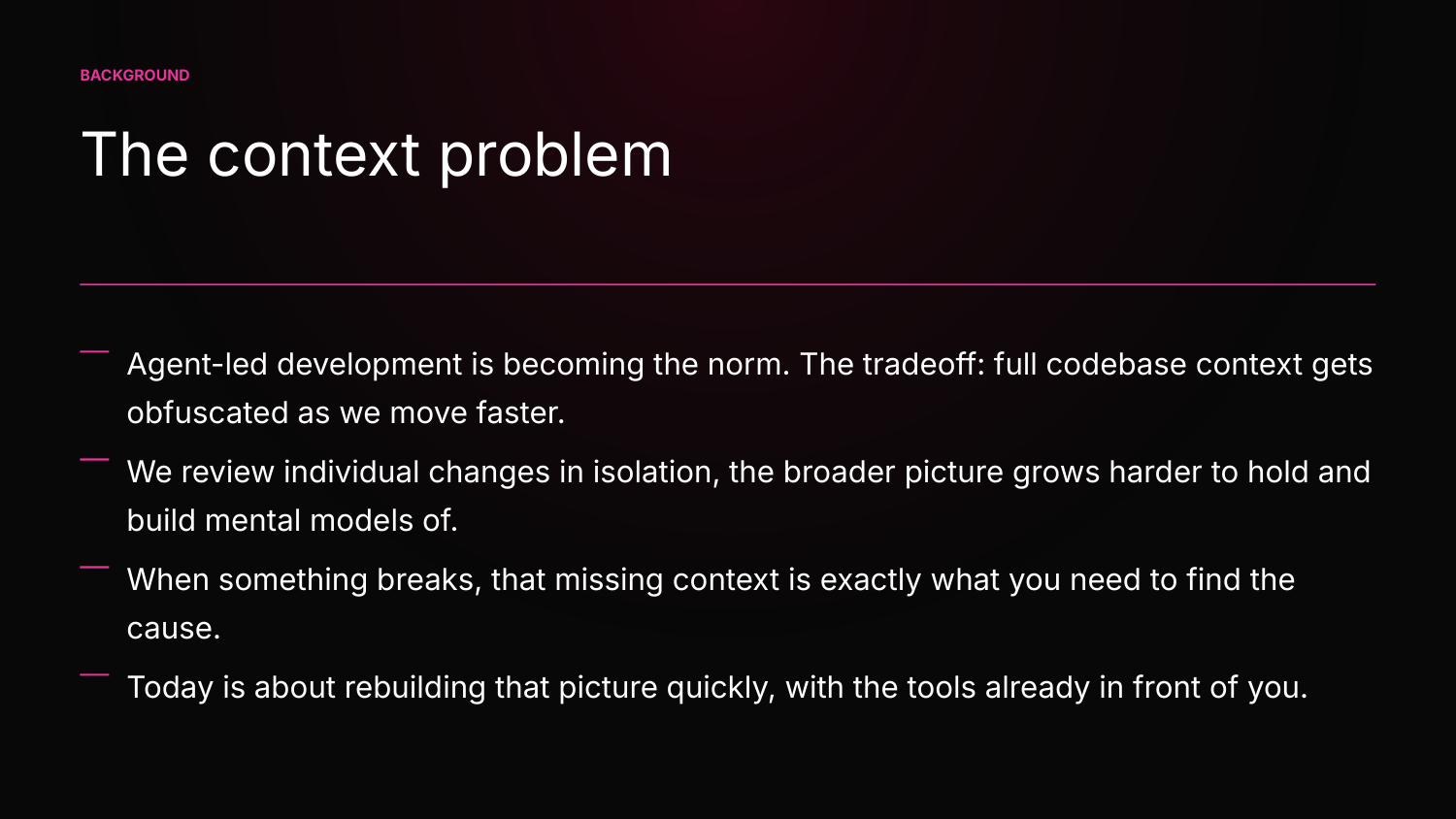

BACKGROUND
The context problem

Agent-led development is becoming the norm. The tradeoff: full codebase context gets obfuscated as we move faster.

We review individual changes in isolation, the broader picture grows harder to hold and build mental models of.

When something breaks, that missing context is exactly what you need to find the cause.

Today is about rebuilding that picture quickly, with the tools already in front of you.